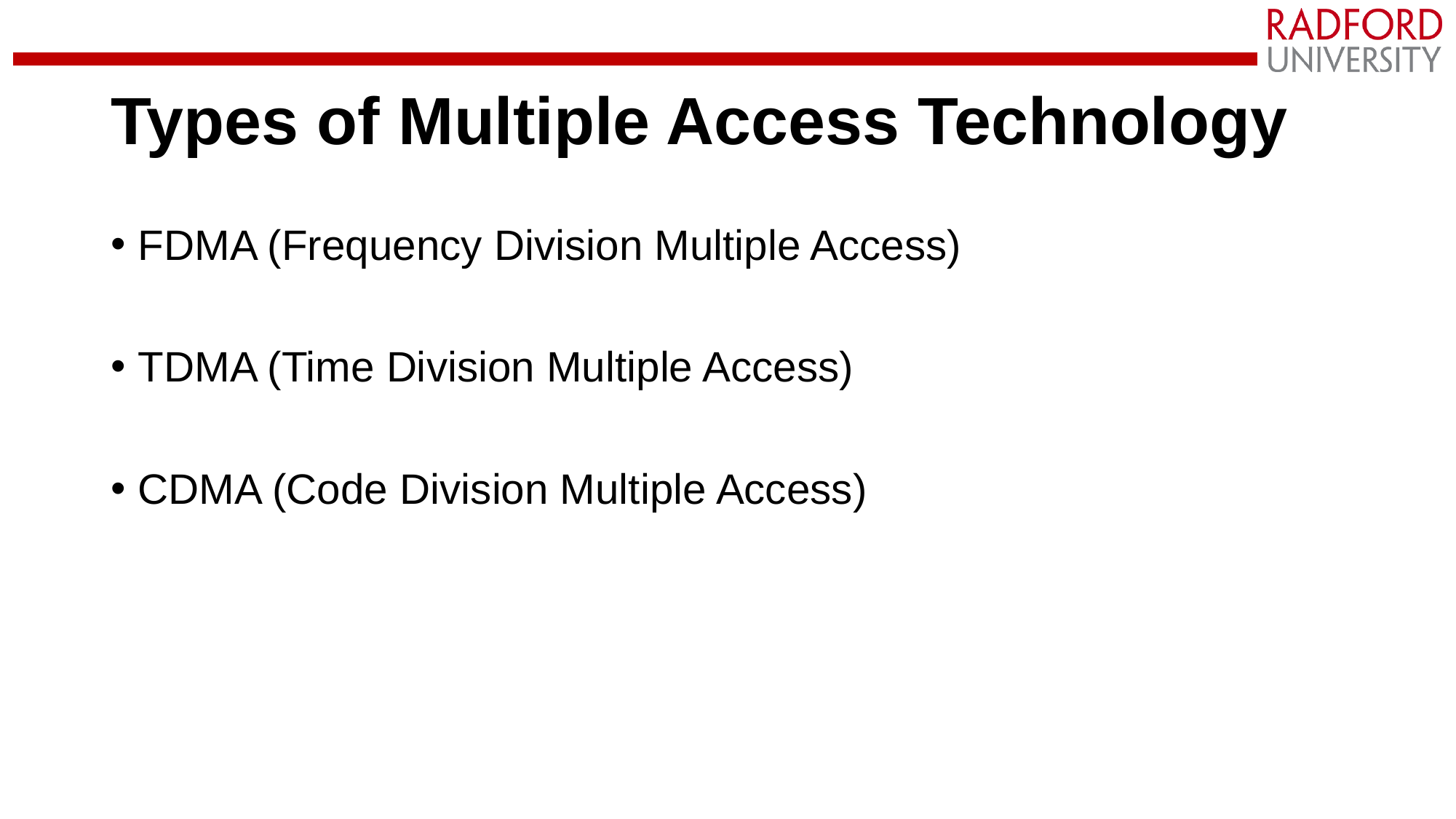

# Types of Multiple Access Technology
FDMA (Frequency Division Multiple Access)

TDMA (Time Division Multiple Access)

CDMA (Code Division Multiple Access)